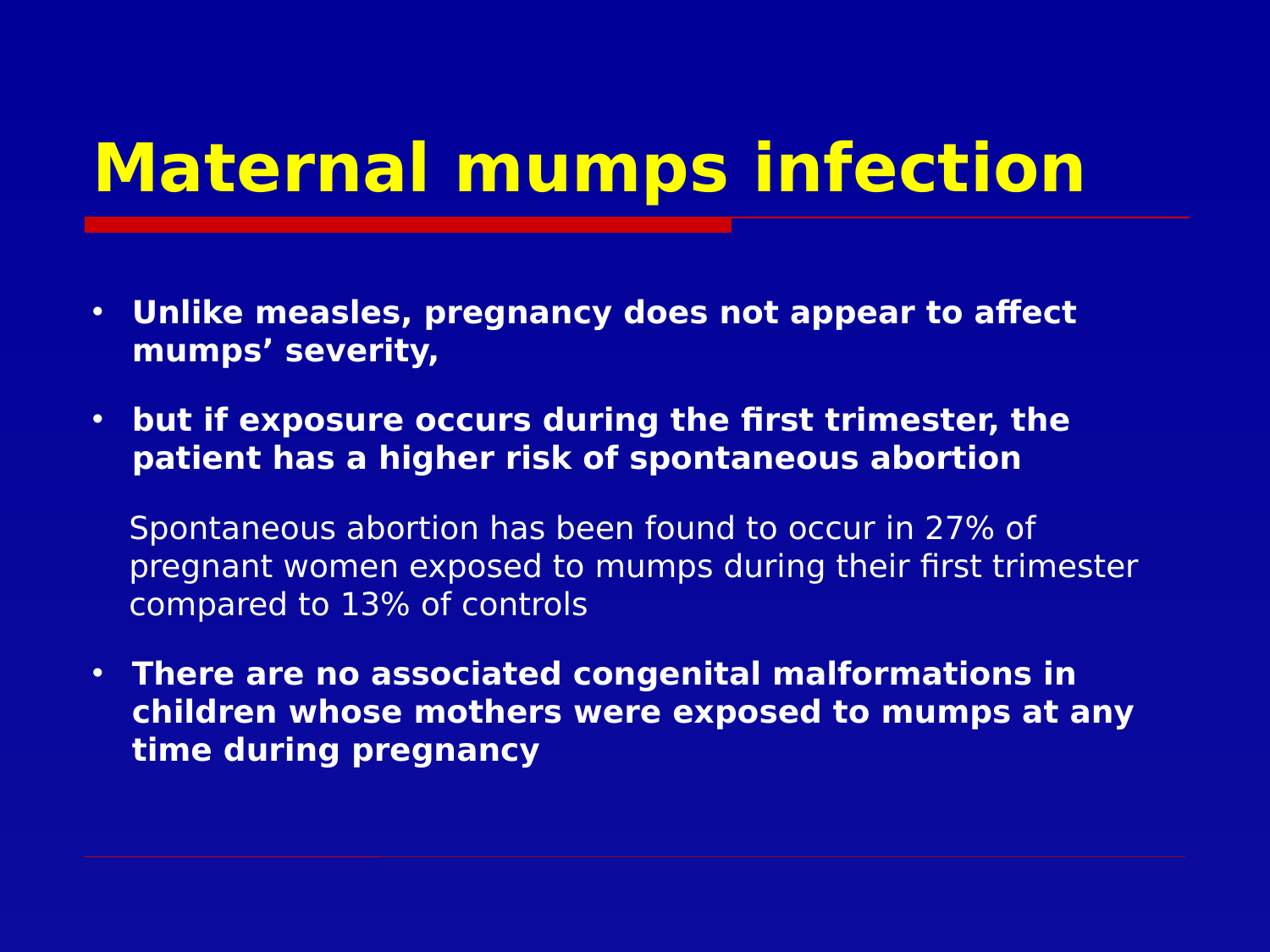

# Maternal mumps infection
Unlike measles, pregnancy does not appear to affect mumps’ severity,
but if exposure occurs during the first trimester, the patient has a higher risk of spontaneous abortion
Spontaneous abortion has been found to occur in 27% of pregnant women exposed to mumps during their first trimester compared to 13% of controls
There are no associated congenital malformations in children whose mothers were exposed to mumps at any time during pregnancy